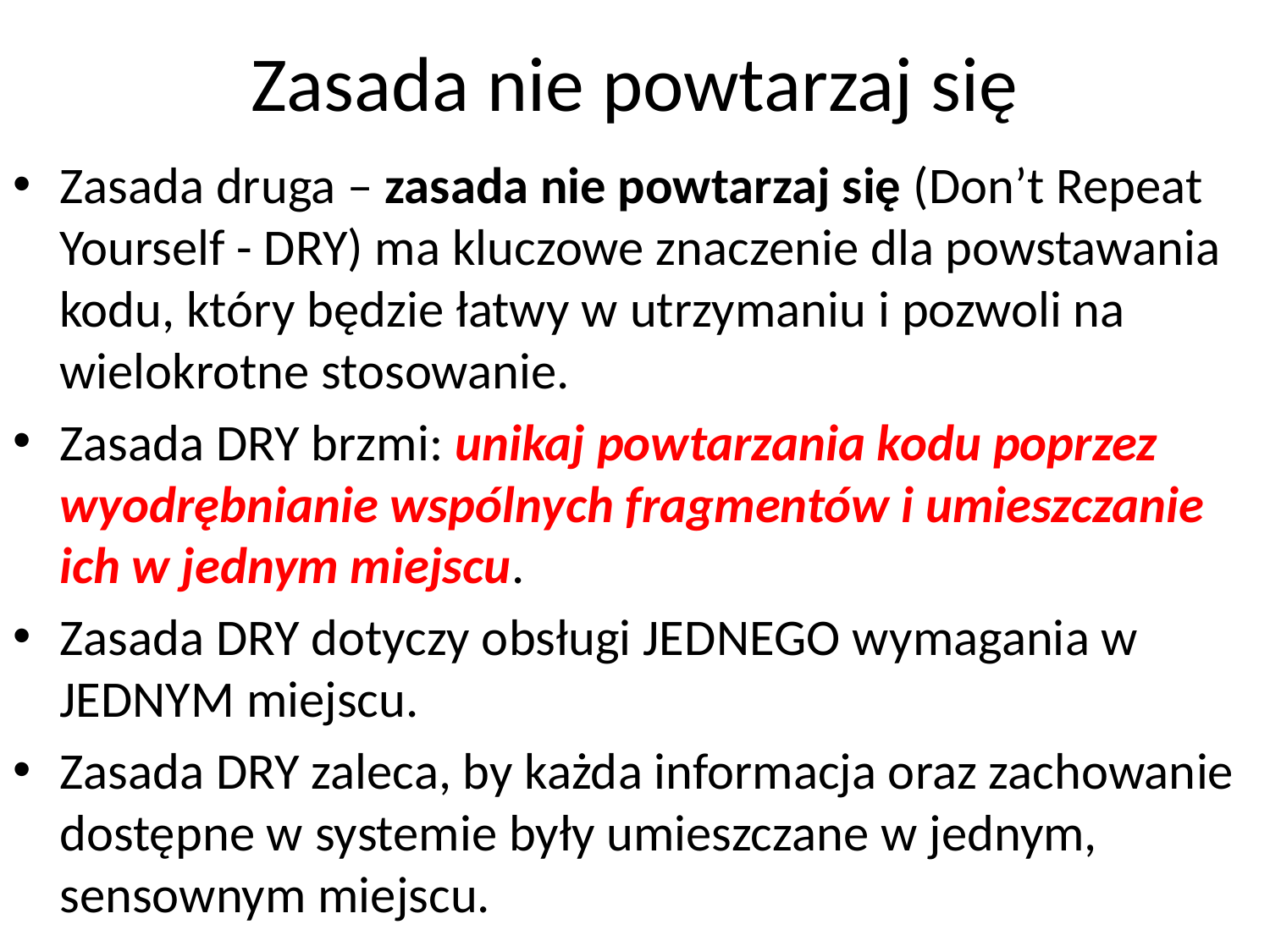

# Zasada nie powtarzaj się
Zasada druga – zasada nie powtarzaj się (Don’t Repeat Yourself - DRY) ma kluczowe znaczenie dla powstawania kodu, który będzie łatwy w utrzymaniu i pozwoli na wielokrotne stosowanie.
Zasada DRY brzmi: unikaj powtarzania kodu poprzez wyodrębnianie wspólnych fragmentów i umieszczanie ich w jednym miejscu.
Zasada DRY dotyczy obsługi jednego wymagania w jednym miejscu.
Zasada DRY zaleca, by każda informacja oraz zachowanie dostępne w systemie były umieszczane w jednym, sensownym miejscu.